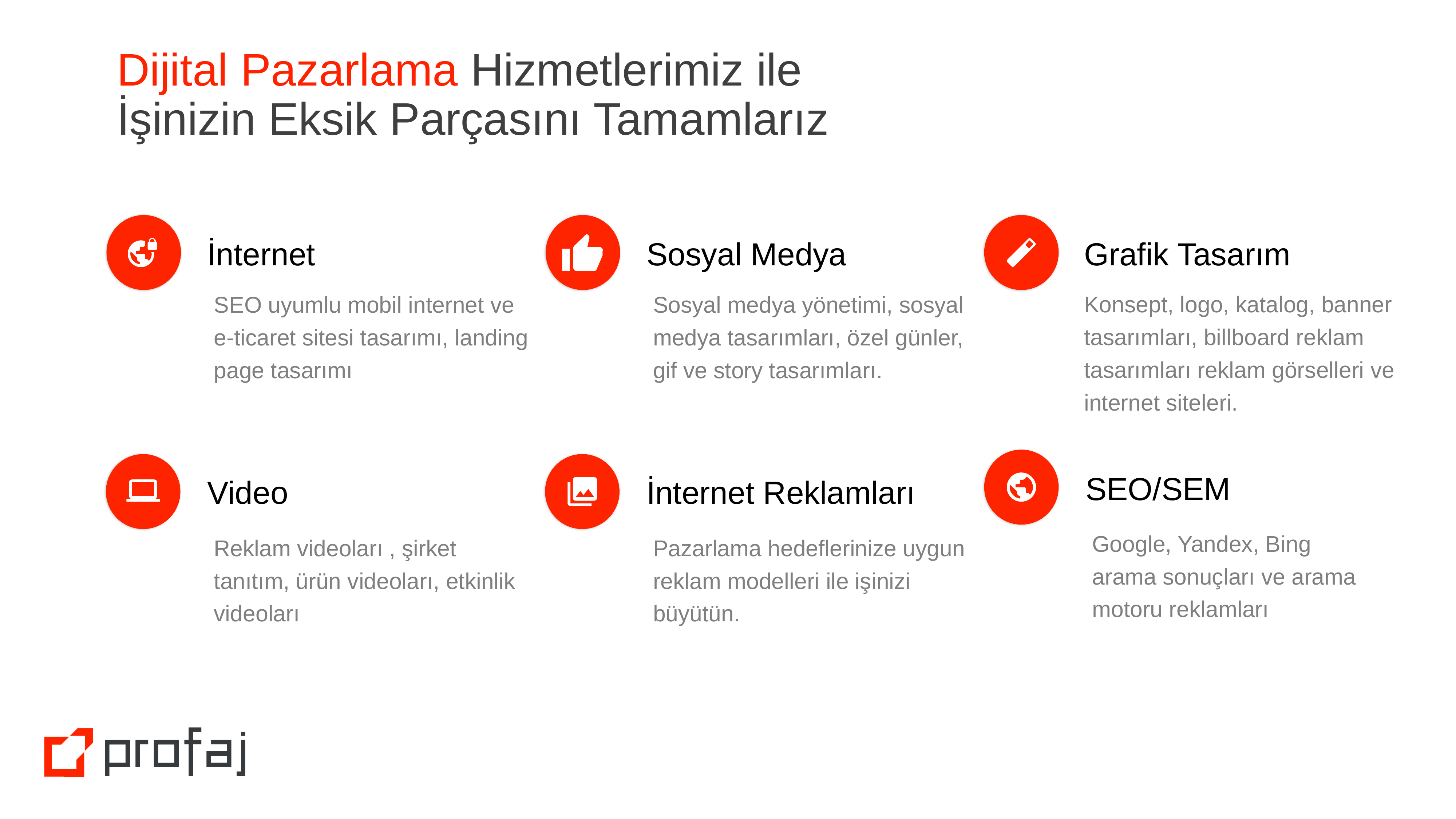

Dijital Pazarlama Hizmetlerimiz ile
İşinizin Eksik Parçasını Tamamlarız

Grafik Tasarım
İnternet
Sosyal Medya

Konsept, logo, katalog, banner tasarımları, billboard reklam tasarımları reklam görselleri ve internet siteleri.
SEO uyumlu mobil internet ve e-ticaret sitesi tasarımı, landing page tasarımı
Sosyal medya yönetimi, sosyal medya tasarımları, özel günler, gif ve story tasarımları.

SEO/SEM
Video
İnternet Reklamları

Google, Yandex, Bing arama sonuçları ve arama motoru reklamları
Reklam videoları , şirket tanıtım, ürün videoları, etkinlik videoları
Pazarlama hedeflerinize uygun reklam modelleri ile işinizi büyütün.